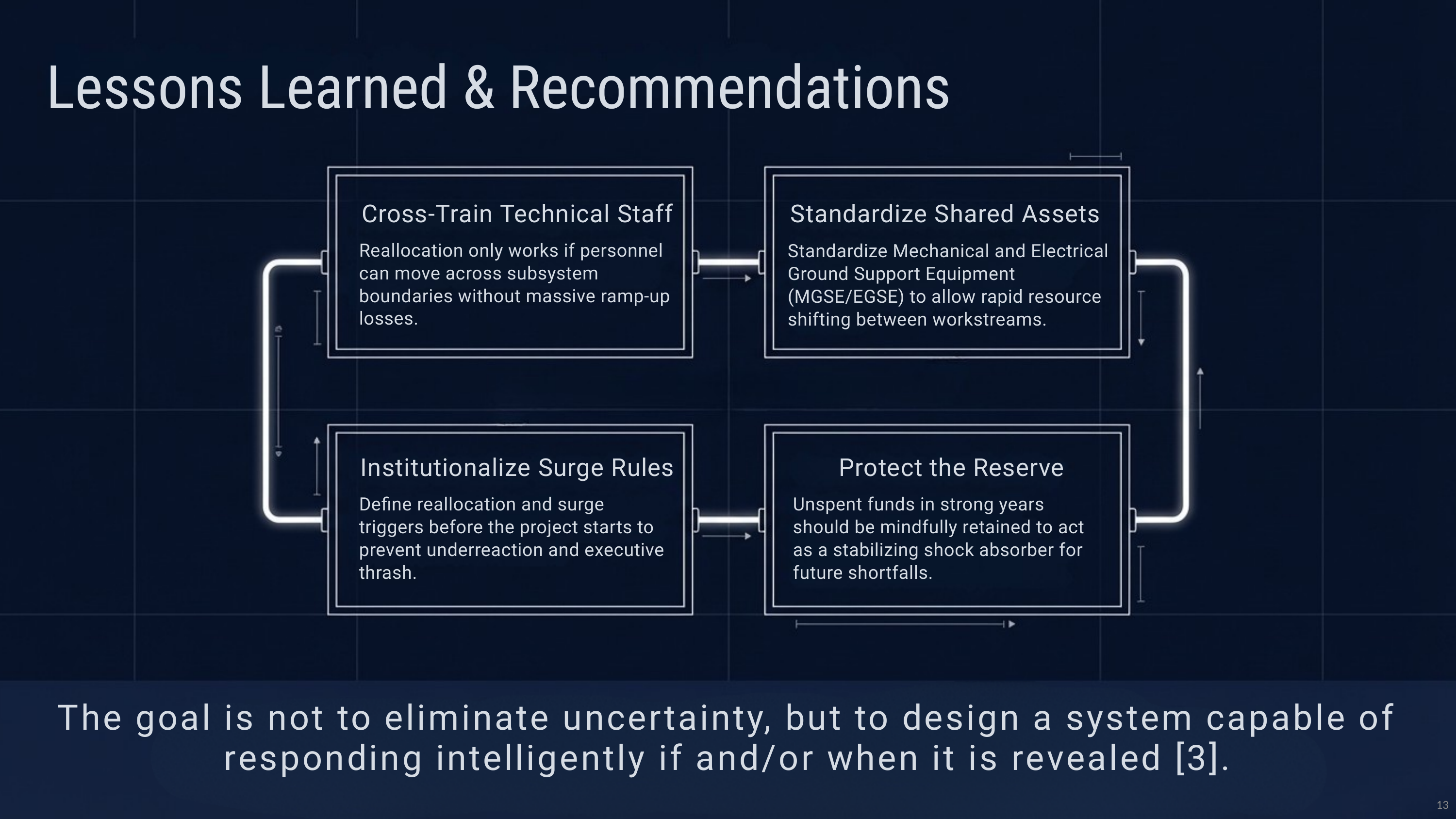

Lessons Learned & Recommendations
Cross-Train Technical Staff
Standardize Shared Assets
Reallocation only works if personnel can move across subsystem boundaries without massive ramp-up losses.
Standardize Mechanical and Electrical Ground Support Equipment (MGSE/EGSE) to allow rapid resource shifting between workstreams.
Institutionalize Surge Rules
Protect the Reserve
Define reallocation and surge triggers before the project starts to prevent underreaction and executive thrash.
Unspent funds in strong years should be mindfully retained to act as a stabilizing shock absorber for future shortfalls.
The goal is not to eliminate uncertainty, but to design a system capable of responding intelligently if and/or when it is revealed [3].
13